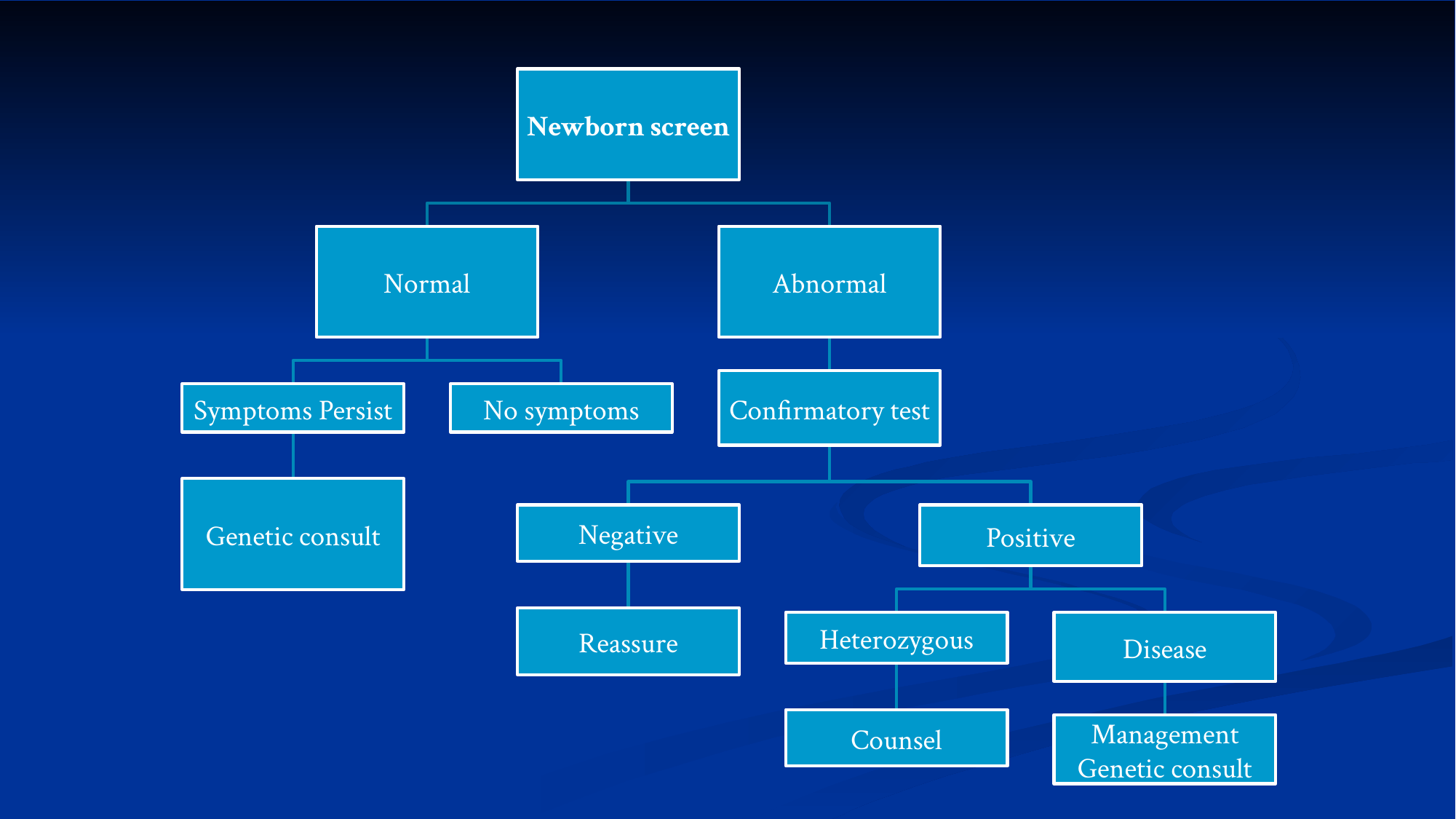

Newborn screen
Normal
Symptoms Persist
Genetic consult
No symptoms
Abnormal
Confirmatory test
Negative
Reassure
Positive
Heterozygous
Counsel
Disease
Management
Genetic consult